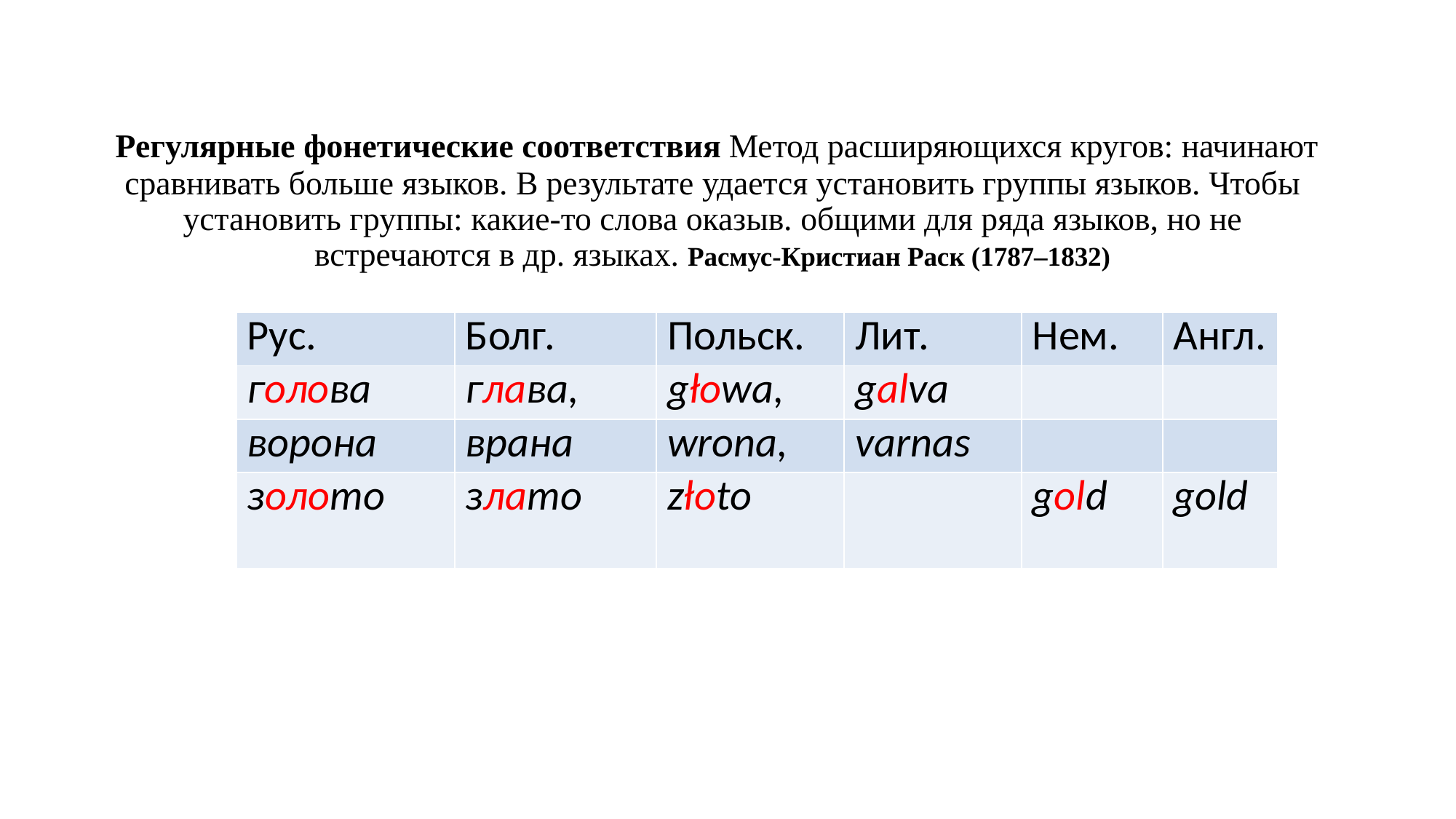

# Регулярные фонетические соответствия Метод расширяющихся кругов: начинают сравнивать больше языков. В результате удается установить группы языков. Чтобы установить группы: какие-то слова оказыв. общими для ряда языков, но не встречаются в др. языках. Расмус-Кристиан Раск (1787–1832)
| Рус. | Болг. | Польск. | Лит. | Нем. | Англ. |
| --- | --- | --- | --- | --- | --- |
| голова | глава, | głowa, | galva |  |  |
| ворона | врана | wrona, | varnas |  |  |
| золото | злато | złoto |  | gold | gold |